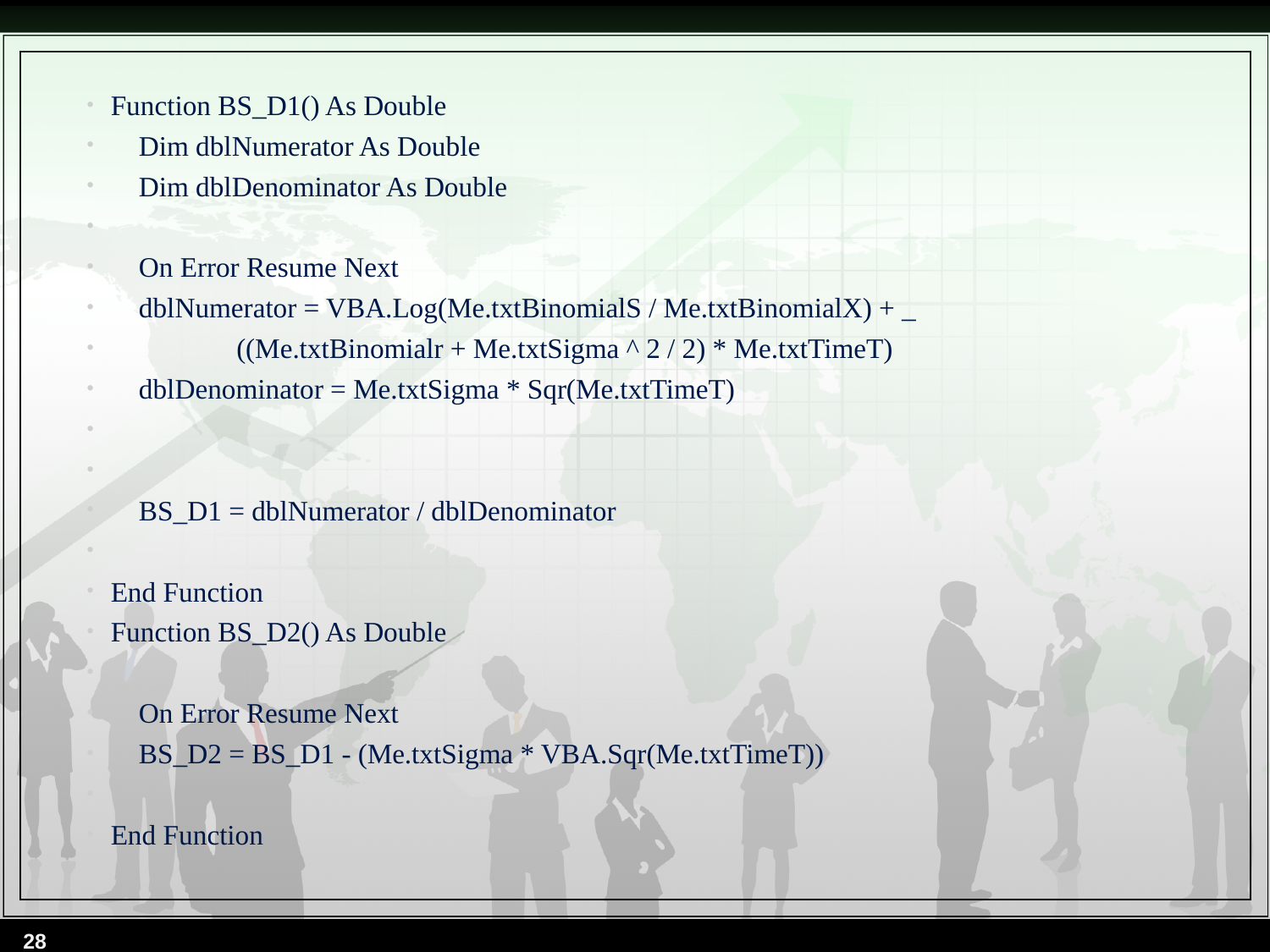

Function BS_D1() As Double
    Dim dblNumerator As Double
    Dim dblDenominator As Double

    On Error Resume Next
    dblNumerator = VBA.Log(Me.txtBinomialS / Me.txtBinomialX) + _
                  ((Me.txtBinomialr + Me.txtSigma ^ 2 / 2) * Me.txtTimeT)
    dblDenominator = Me.txtSigma * Sqr(Me.txtTimeT)

    BS_D1 = dblNumerator / dblDenominator

End Function
Function BS_D2() As Double

    On Error Resume Next
    BS_D2 = BS_D1 - (Me.txtSigma * VBA.Sqr(Me.txtTimeT))

End Function
28